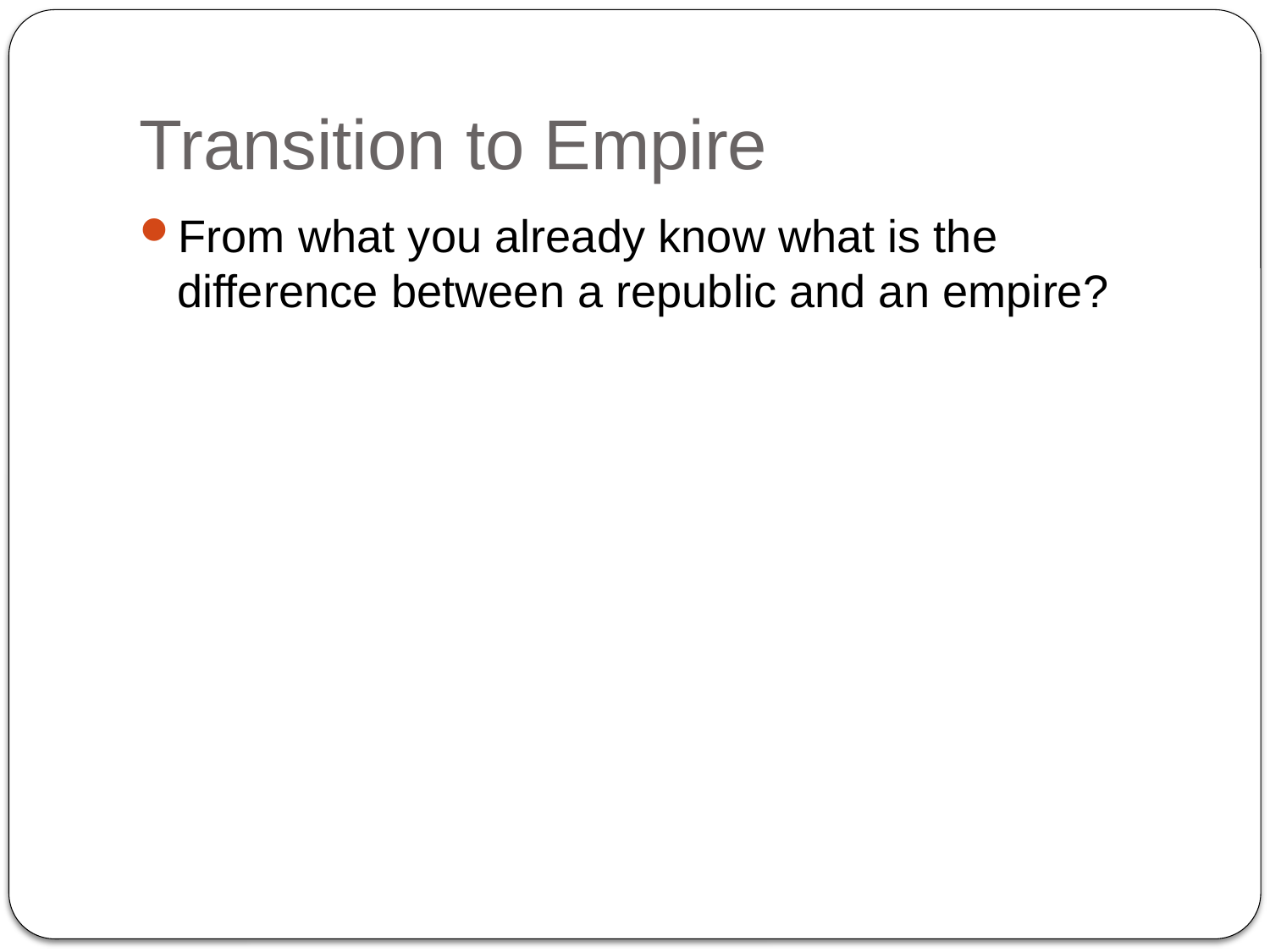

# Transition to Empire
From what you already know what is the difference between a republic and an empire?